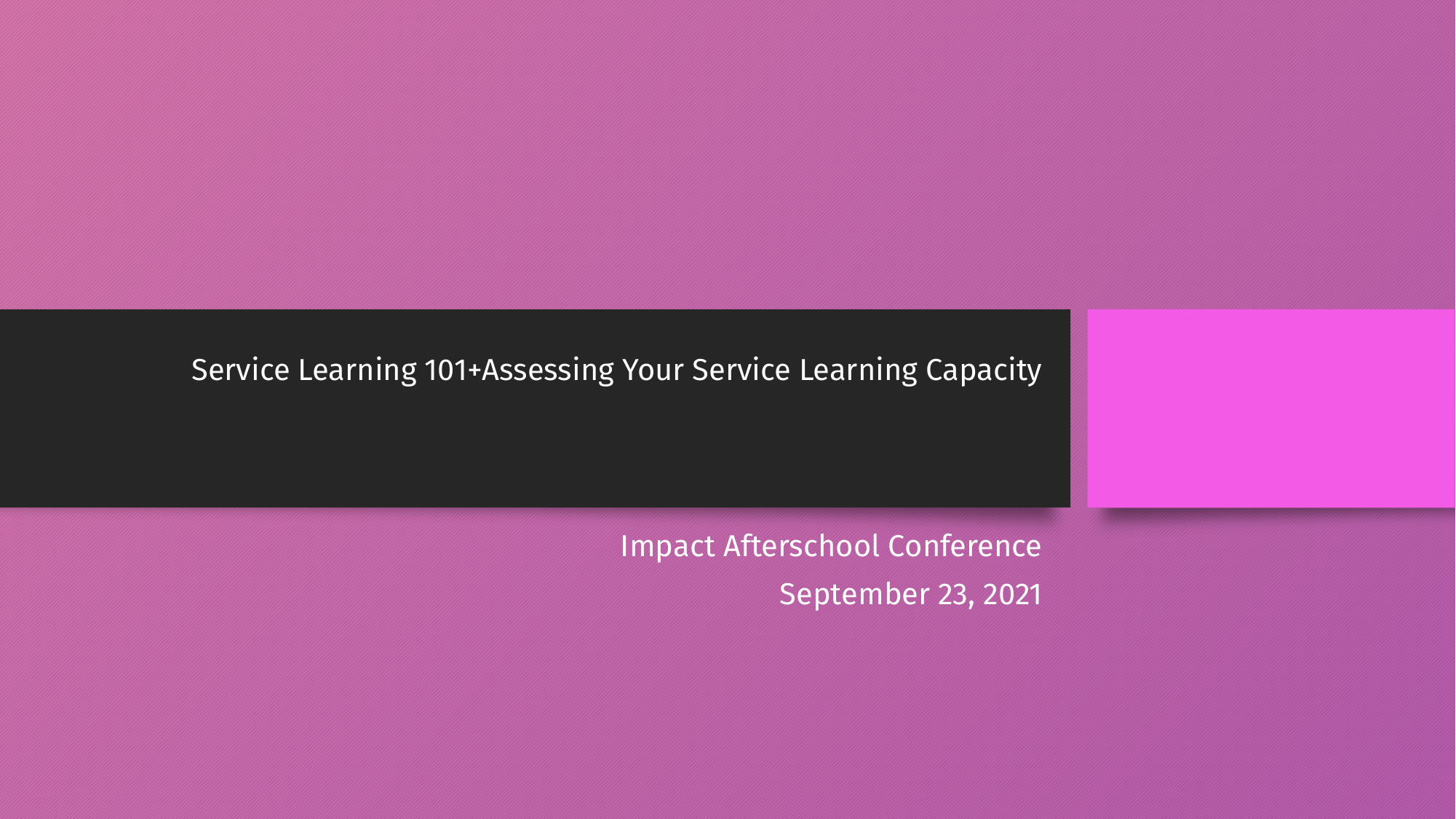

# Service Learning 101+Assessing Your Service Learning Capacity
Impact Afterschool Conference
September 23, 2021